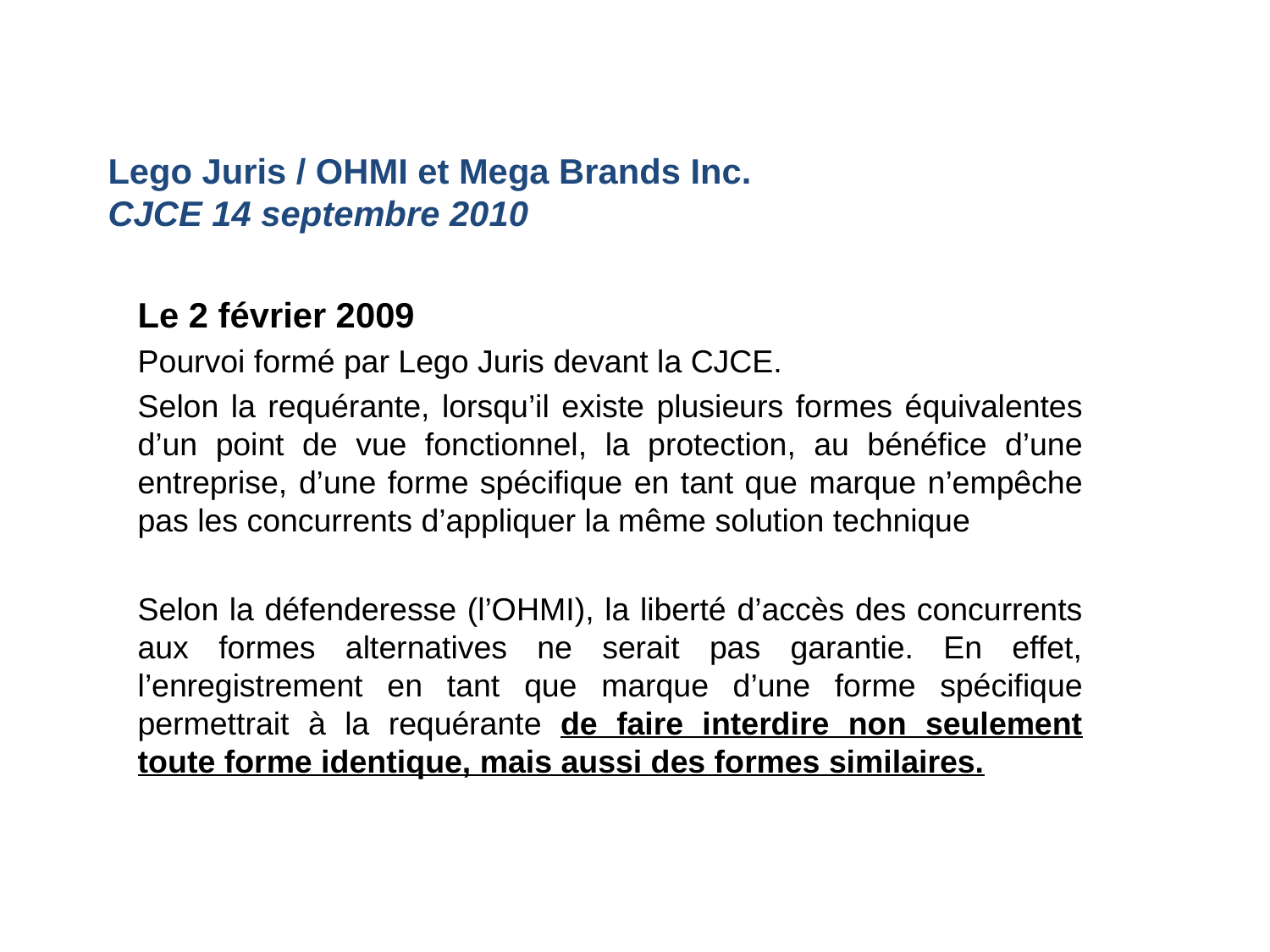

# Lego Juris / OHMI et Mega Brands Inc. CJCE 14 septembre 2010
Le 2 février 2009
Pourvoi formé par Lego Juris devant la CJCE.
Selon la requérante, lorsqu’il existe plusieurs formes équivalentes d’un point de vue fonctionnel, la protection, au bénéfice d’une entreprise, d’une forme spécifique en tant que marque n’empêche pas les concurrents d’appliquer la même solution technique

Selon la défenderesse (l’OHMI), la liberté d’accès des concurrents aux formes alternatives ne serait pas garantie. En effet, l’enregistrement en tant que marque d’une forme spécifique permettrait à la requérante de faire interdire non seulement toute forme identique, mais aussi des formes similaires.